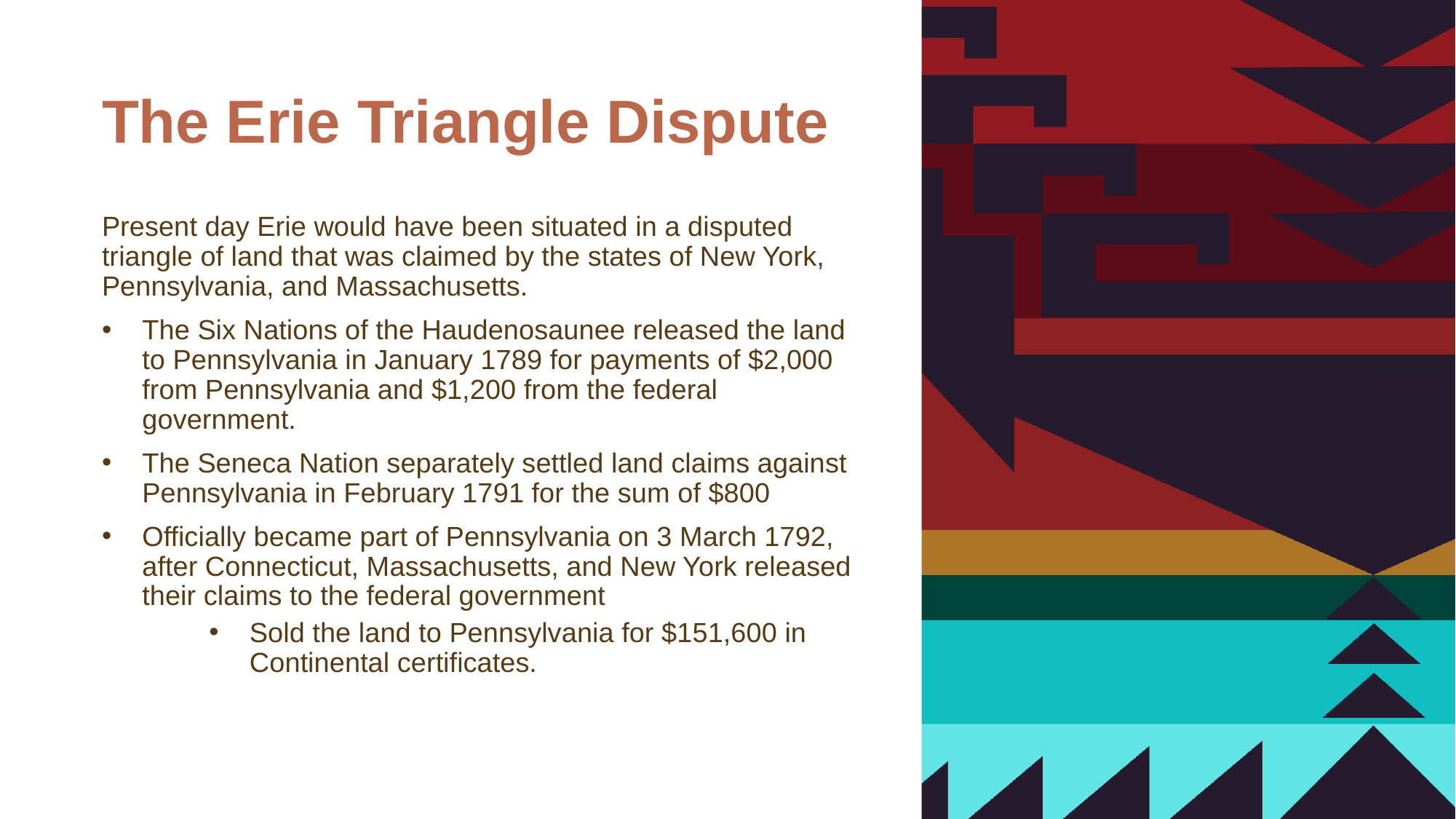

# The Erie Triangle Dispute
Present day Erie would have been situated in a disputed triangle of land that was claimed by the states of New York, Pennsylvania, and Massachusetts.
The Six Nations of the Haudenosaunee released the land to Pennsylvania in January 1789 for payments of $2,000 from Pennsylvania and $1,200 from the federal government.
The Seneca Nation separately settled land claims against Pennsylvania in February 1791 for the sum of $800
Officially became part of Pennsylvania on 3 March 1792, after Connecticut, Massachusetts, and New York released their claims to the federal government
Sold the land to Pennsylvania for $151,600 in Continental certificates.